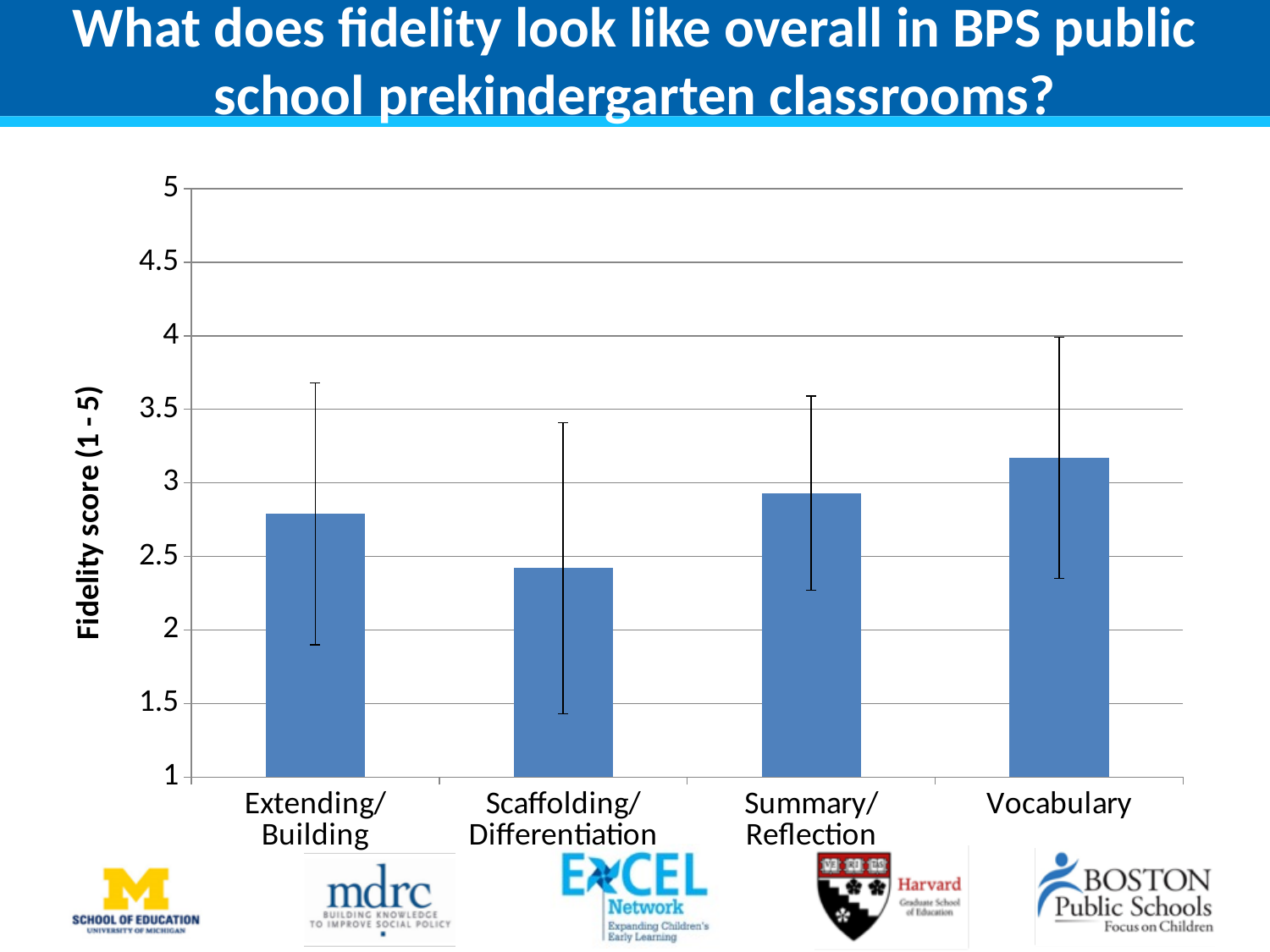

# What does fidelity look like overall in BPS public school prekindergarten classrooms?

### Chart

| Category |  |
|---|---|
| Extending/Building | 2.79 |
| Scaffolding/Differentiation | 2.42 |
| Summary/Reflection | 2.93 |
| Vocabulary | 3.17 |